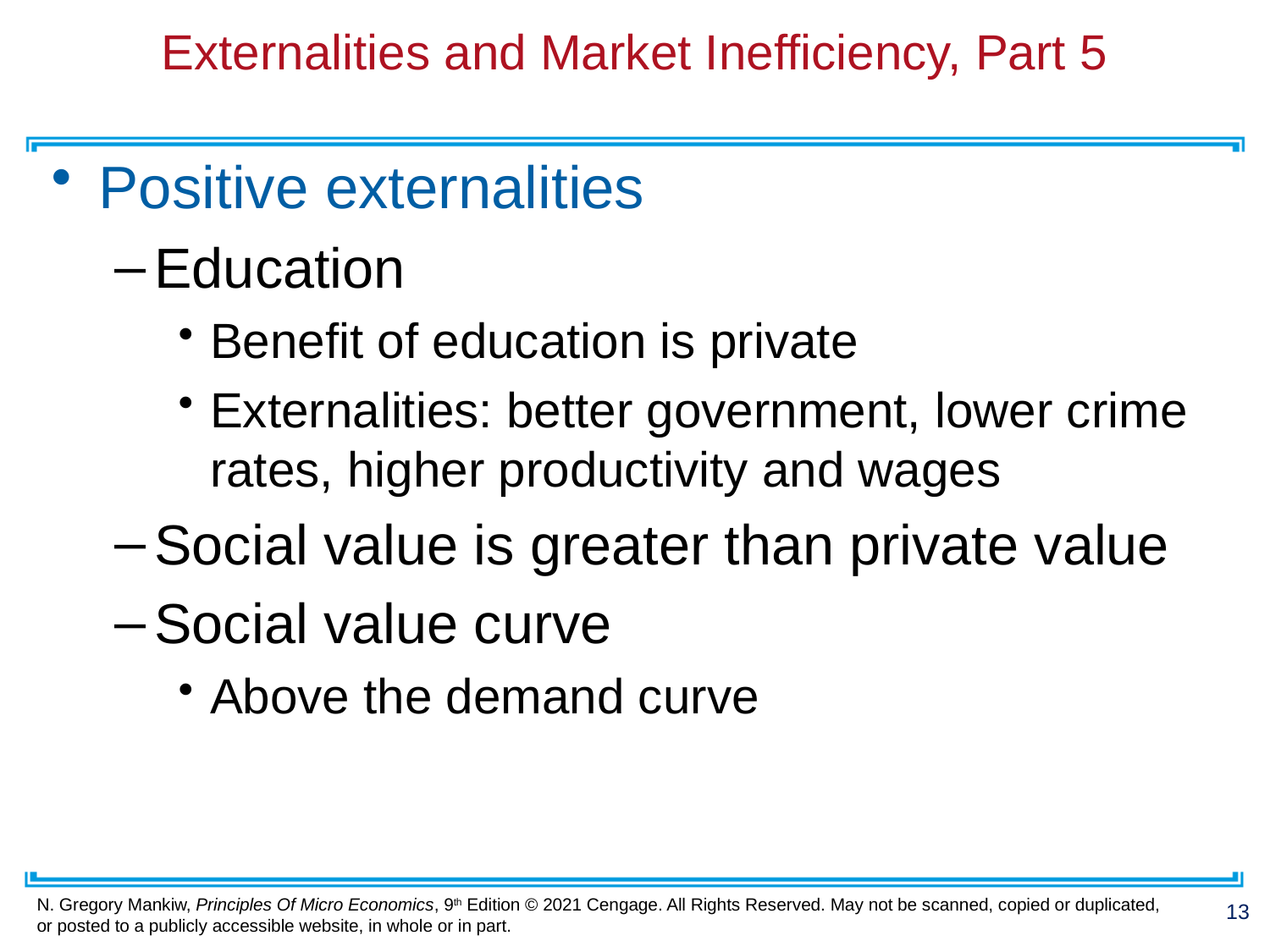

# Externalities and Market Inefficiency, Part 5
Positive externalities
Education
Benefit of education is private
Externalities: better government, lower crime rates, higher productivity and wages
Social value is greater than private value
Social value curve
Above the demand curve
13